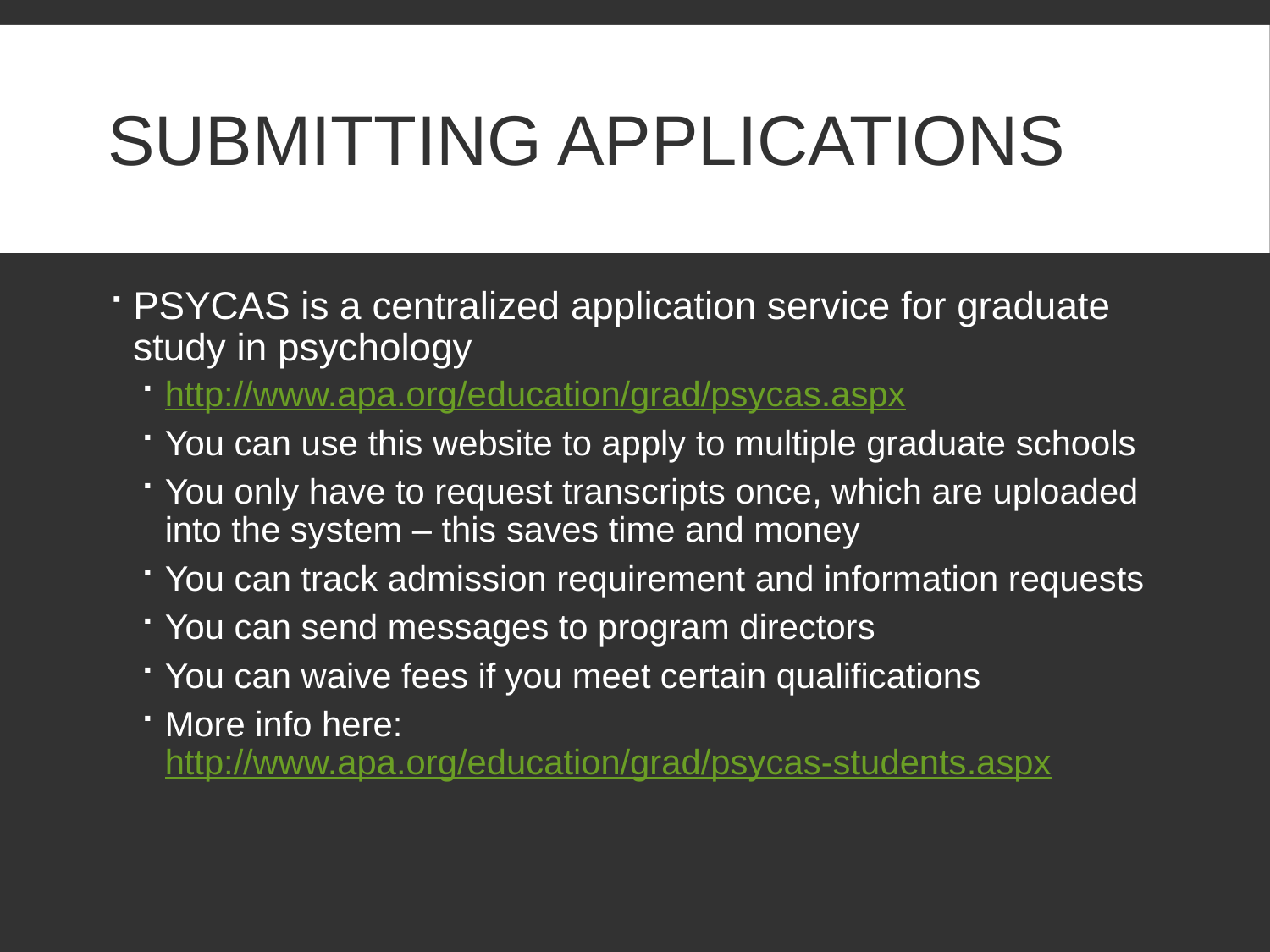

# Submitting applications
PSYCAS is a centralized application service for graduate study in psychology
http://www.apa.org/education/grad/psycas.aspx
You can use this website to apply to multiple graduate schools
You only have to request transcripts once, which are uploaded into the system – this saves time and money
You can track admission requirement and information requests
You can send messages to program directors
You can waive fees if you meet certain qualifications
More info here: http://www.apa.org/education/grad/psycas-students.aspx